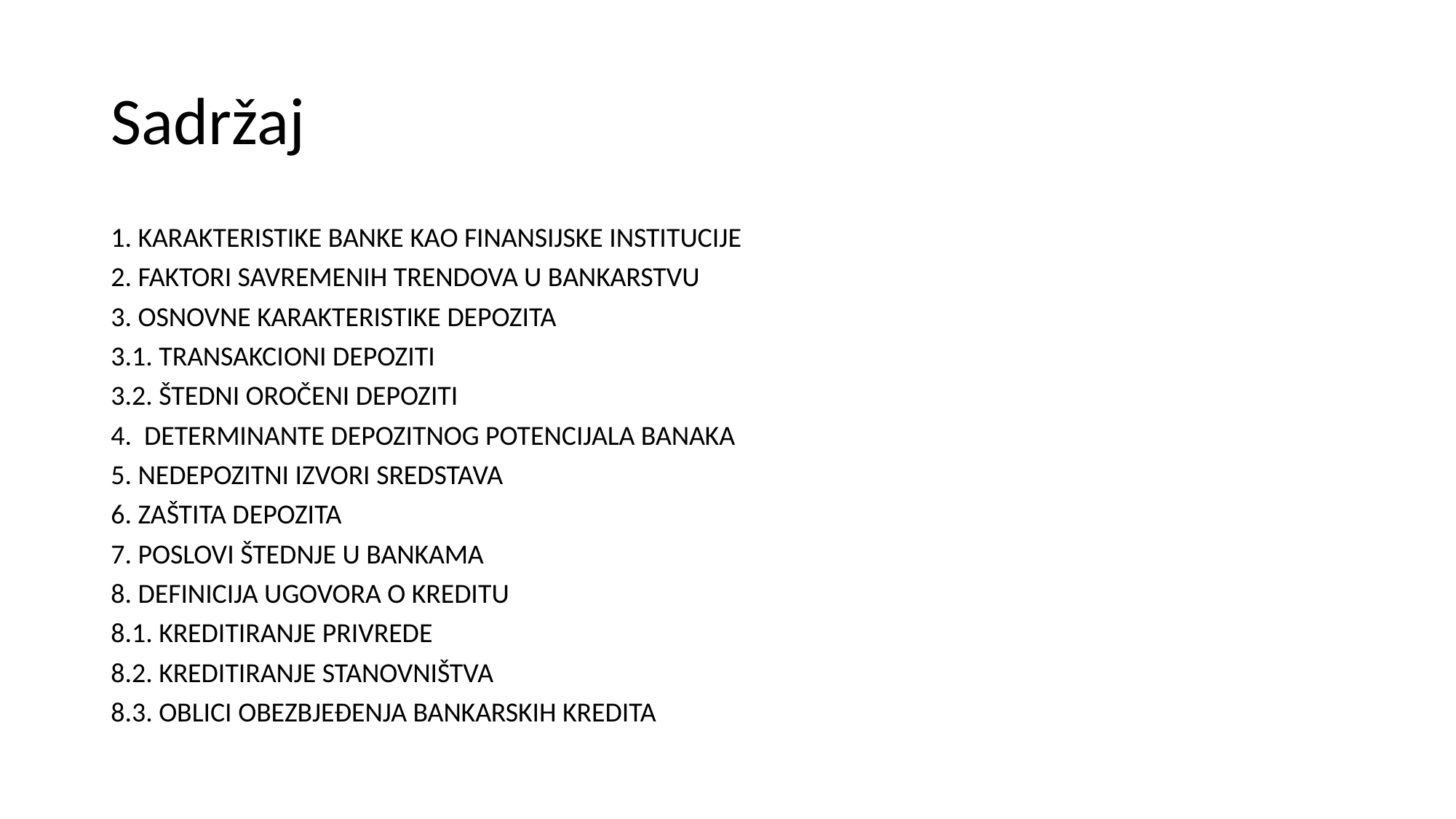

# Sadržaj
1. KARAKTERISTIKE BANKE KAO FINANSIJSKE INSTITUCIJE
2. FAKTORI SAVREMENIH TRENDOVA U BANKARSTVU
3. OSNOVNE KARAKTERISTIKE DEPOZITA
3.1. TRANSAKCIONI DEPOZITI
3.2. ŠTEDNI OROČENI DEPOZITI
4.  DETERMINANTE DEPOZITNOG POTENCIJALA BANAKA
5. NEDEPOZITNI IZVORI SREDSTAVA
6. ZAŠTITA DEPOZITA
7. POSLOVI ŠTEDNJE U BANKAMA
8. DEFINICIJA UGOVORA O KREDITU
8.1. KREDITIRANJE PRIVREDE
8.2. KREDITIRANJE STANOVNIŠTVA
8.3. OBLICI OBEZBJEĐENJA BANKARSKIH KREDITA